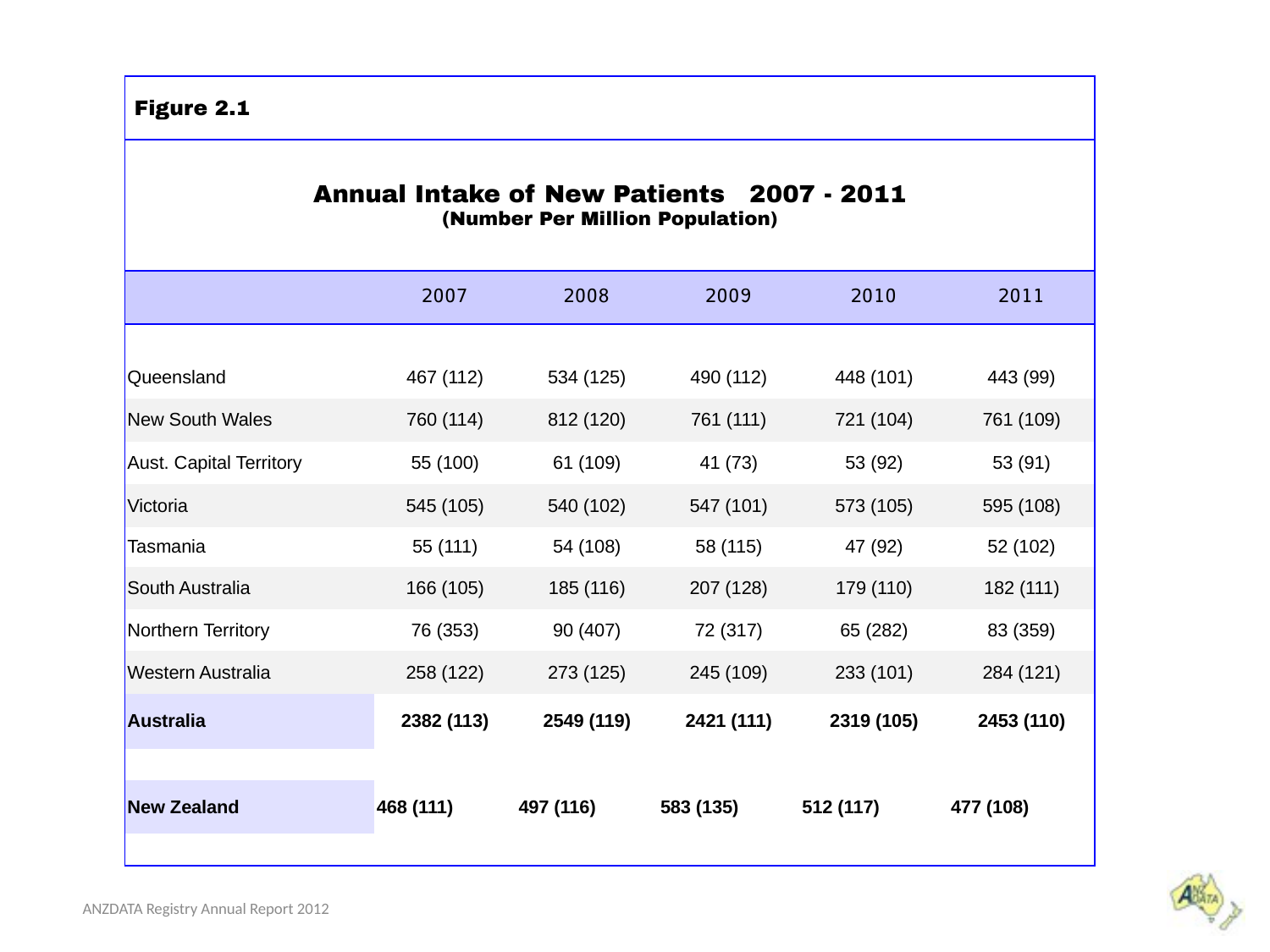

| Figure 2.1 |  |  |  |  |  |
| --- | --- | --- | --- | --- | --- |
| Annual Intake of New Patients 2007 - 2011 (Number Per Million Population) |  |  |  |  |  |
|  | 2007 | 2008 | 2009 | 2010 | 2011 |
|  |  |  |  |  |  |
| Queensland | 467 (112) | 534 (125) | 490 (112) | 448 (101) | 443 (99) |
| New South Wales | 760 (114) | 812 (120) | 761 (111) | 721 (104) | 761 (109) |
| Aust. Capital Territory | 55 (100) | 61 (109) | 41 (73) | 53 (92) | 53 (91) |
| Victoria | 545 (105) | 540 (102) | 547 (101) | 573 (105) | 595 (108) |
| Tasmania | 55 (111) | 54 (108) | 58 (115) | 47 (92) | 52 (102) |
| South Australia | 166 (105) | 185 (116) | 207 (128) | 179 (110) | 182 (111) |
| Northern Territory | 76 (353) | 90 (407) | 72 (317) | 65 (282) | 83 (359) |
| Western Australia | 258 (122) | 273 (125) | 245 (109) | 233 (101) | 284 (121) |
| Australia | 2382 (113) | 2549 (119) | 2421 (111) | 2319 (105) | 2453 (110) |
|  |  |  |  |  |  |
| New Zealand | 468 (111) | 497 (116) | 583 (135) | 512 (117) | 477 (108) |
|  |  |  |  |  |  |

ANZDATA Registry Annual Report 2012